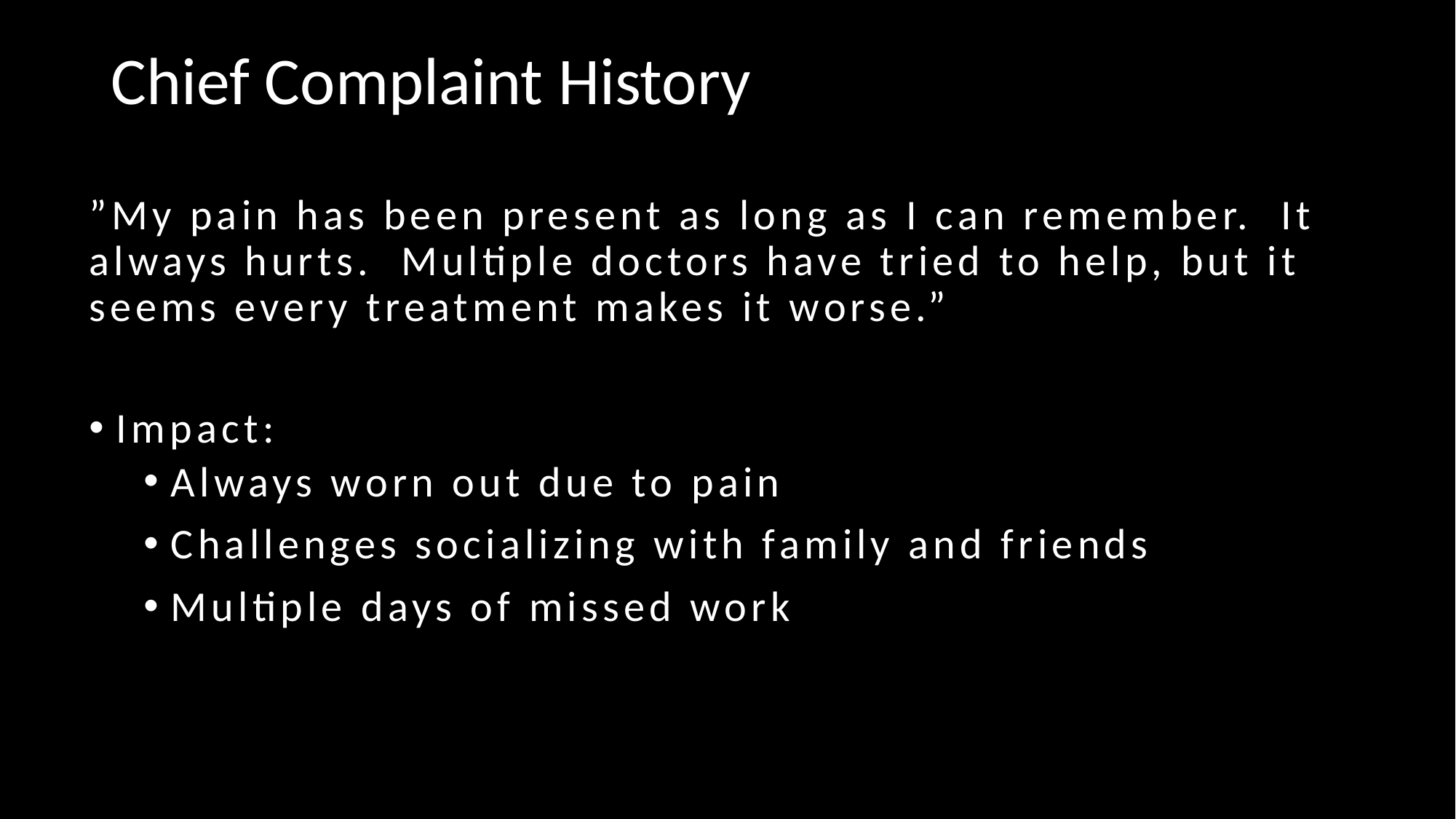

# Chief Complaint History
”My pain has been present as long as I can remember.  It always hurts.  Multiple doctors have tried to help, but it seems every treatment makes it worse.”

Impact:
Always worn out due to pain
Challenges socializing with family and friends
Multiple days of missed work